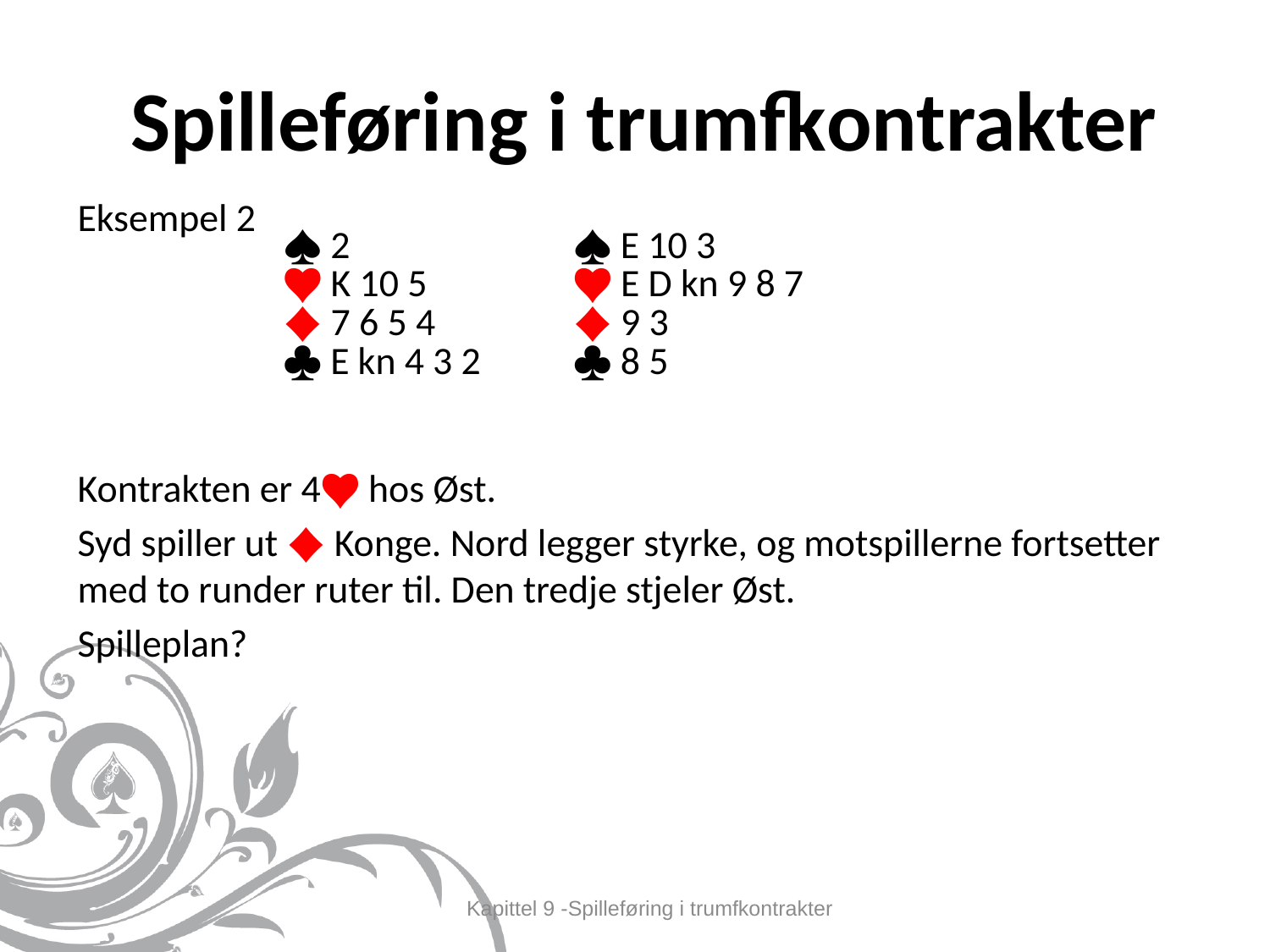

# Spilleføring i trumfkontrakter
| ♠ 2 ♥ K 10 5 ♦ 7 6 5 4 ♣ E kn 4 3 2 | ♠ E 10 3 ♥ E D kn 9 8 7 ♦ 9 3 ♣ 8 5 |
| --- | --- |
Eksempel 2

Kontrakten er 4♥ hos Øst.
Syd spiller ut ♦ Konge. Nord legger styrke, og motspillerne fortsetter med to runder ruter til. Den tredje stjeler Øst.
Spilleplan?

Kapittel 9 -Spilleføring i trumfkontrakter